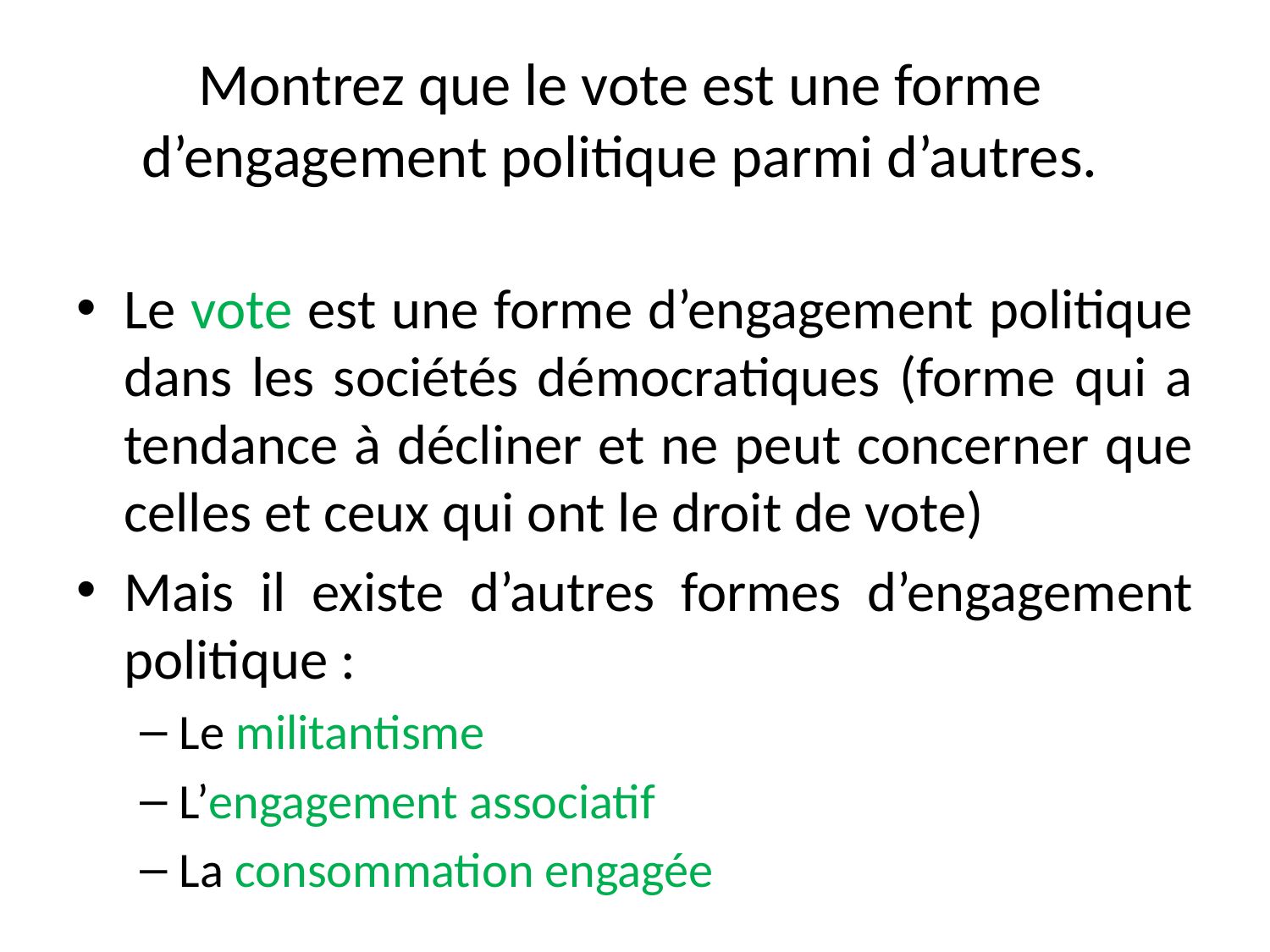

# Montrez que le vote est une forme d’engagement politique parmi d’autres.
Le vote est une forme d’engagement politique dans les sociétés démocratiques (forme qui a tendance à décliner et ne peut concerner que celles et ceux qui ont le droit de vote)
Mais il existe d’autres formes d’engagement politique :
Le militantisme
L’engagement associatif
La consommation engagée